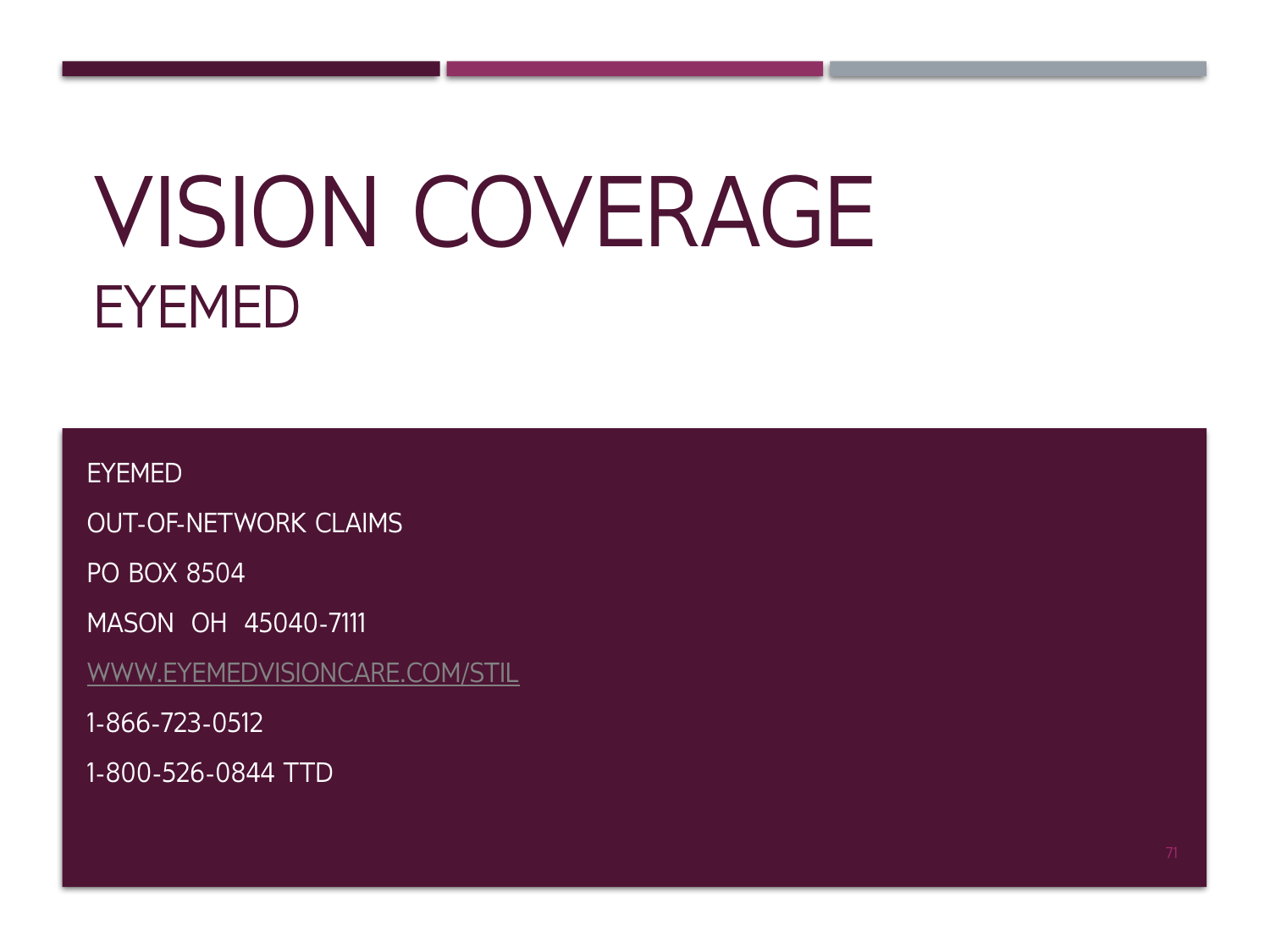

# Vision Coverage EyeMed
EyeMed
Out-of-Network Claims
PO Box 8504
Mason  OH  45040-7111
www.eyemedvisioncare.com/stil
1-866-723-0512
1-800-526-0844 TTD

71